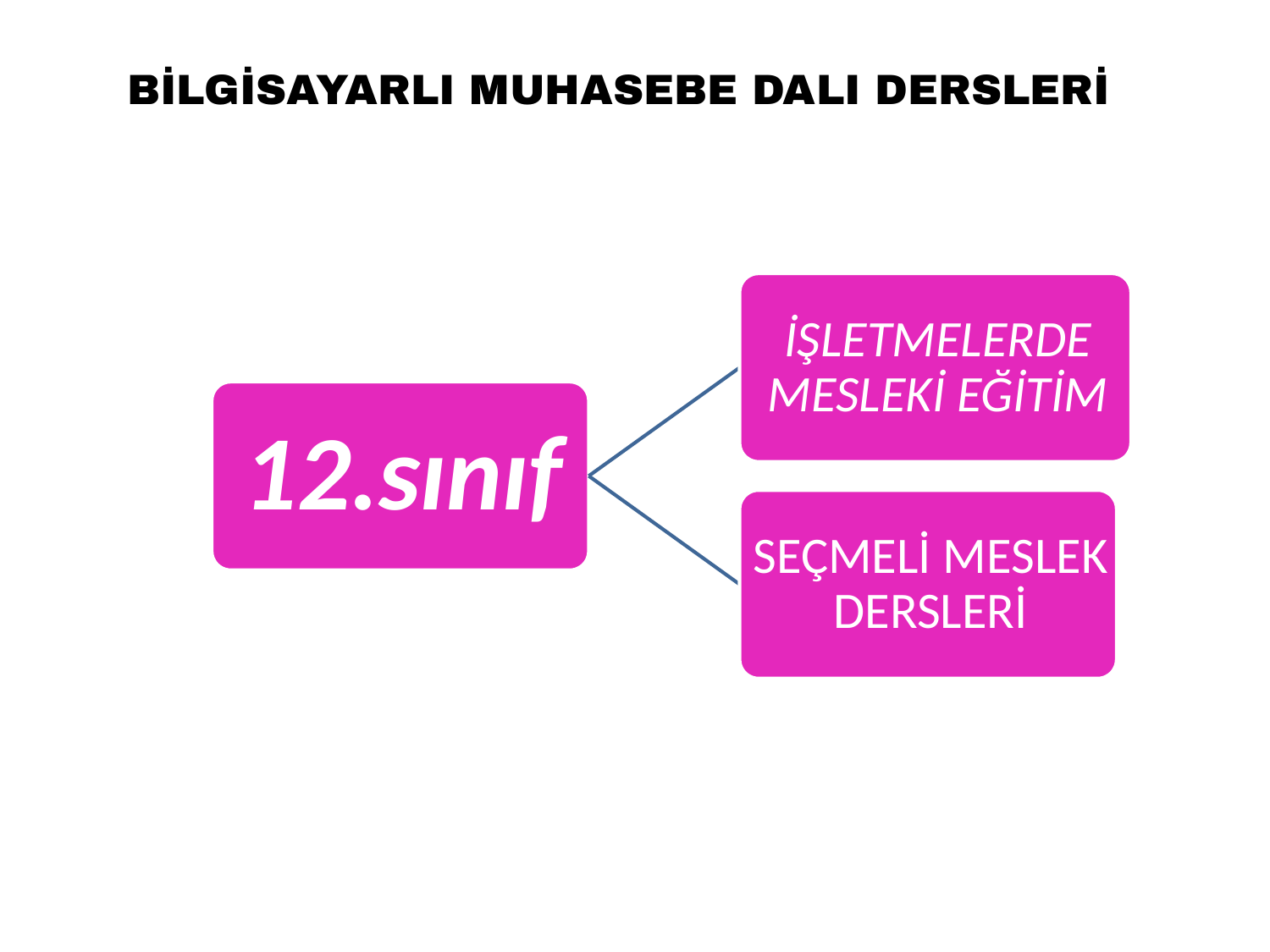

BİLGİSAYARLI MUHASEBE DALI DERSLERİ
12.sınıf

İŞLETMELERDE MESLEKİ EĞİTİM

SEÇMELİ MESLEK DERSLERİ